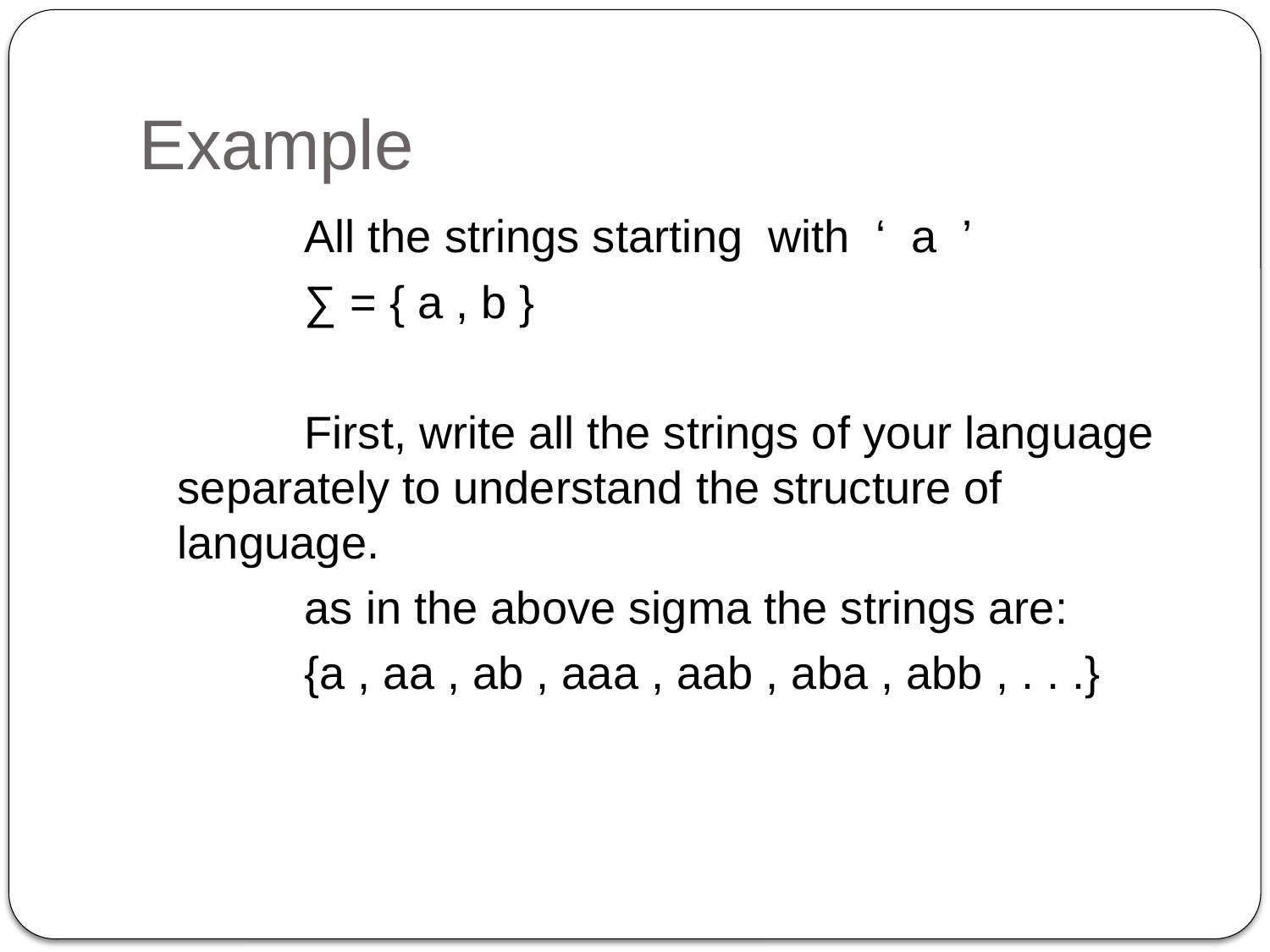

# Example
		All the strings starting  with  ‘  a  ’
     	∑ = { a , b }

    	First, write all the strings of your language 	separately to understand the structure of 	language.
		as in the above sigma the strings are:
		{a , aa , ab , aaa , aab , aba , abb , . . .}